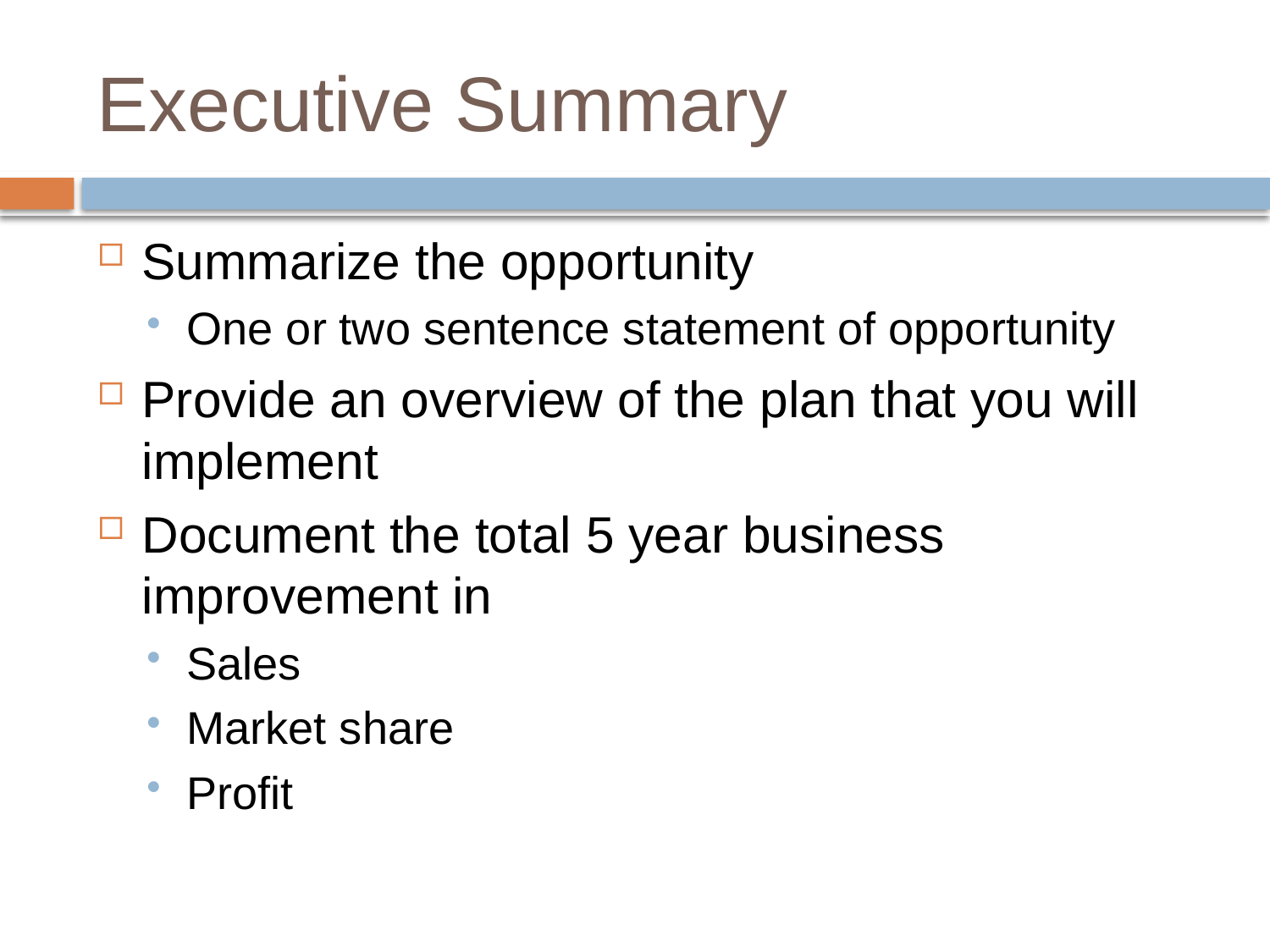

# Executive Summary
Summarize the opportunity
One or two sentence statement of opportunity
Provide an overview of the plan that you will implement
Document the total 5 year business improvement in
Sales
Market share
Profit